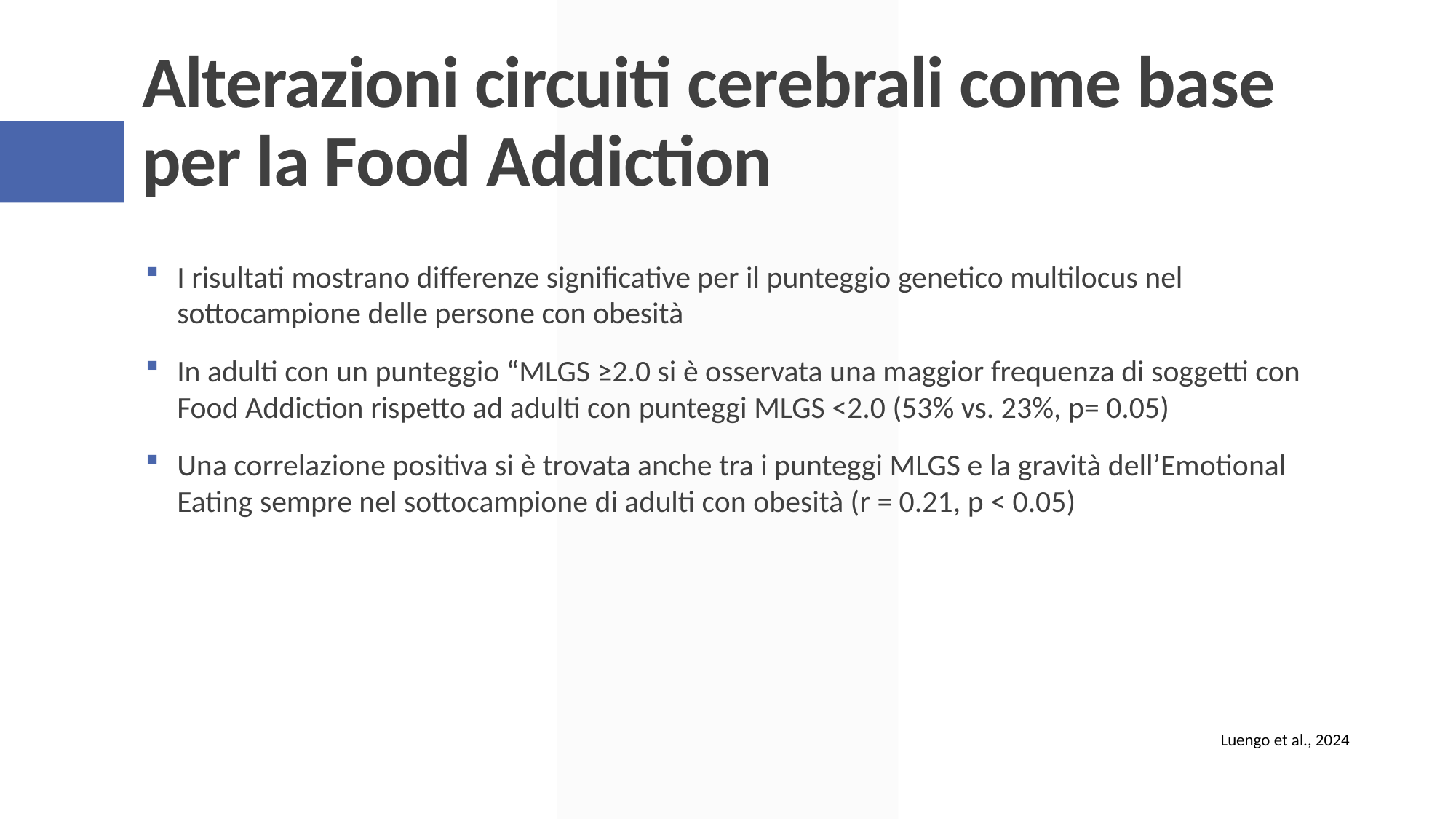

# Alterazioni circuiti cerebrali come base per la Food Addiction
I risultati mostrano differenze significative per il punteggio genetico multilocus nel sottocampione delle persone con obesità
In adulti con un punteggio “MLGS ≥2.0 si è osservata una maggior frequenza di soggetti con Food Addiction rispetto ad adulti con punteggi MLGS <2.0 (53% vs. 23%, p= 0.05)
Una correlazione positiva si è trovata anche tra i punteggi MLGS e la gravità dell’Emotional Eating sempre nel sottocampione di adulti con obesità (r = 0.21, p < 0.05)
Luengo et al., 2024